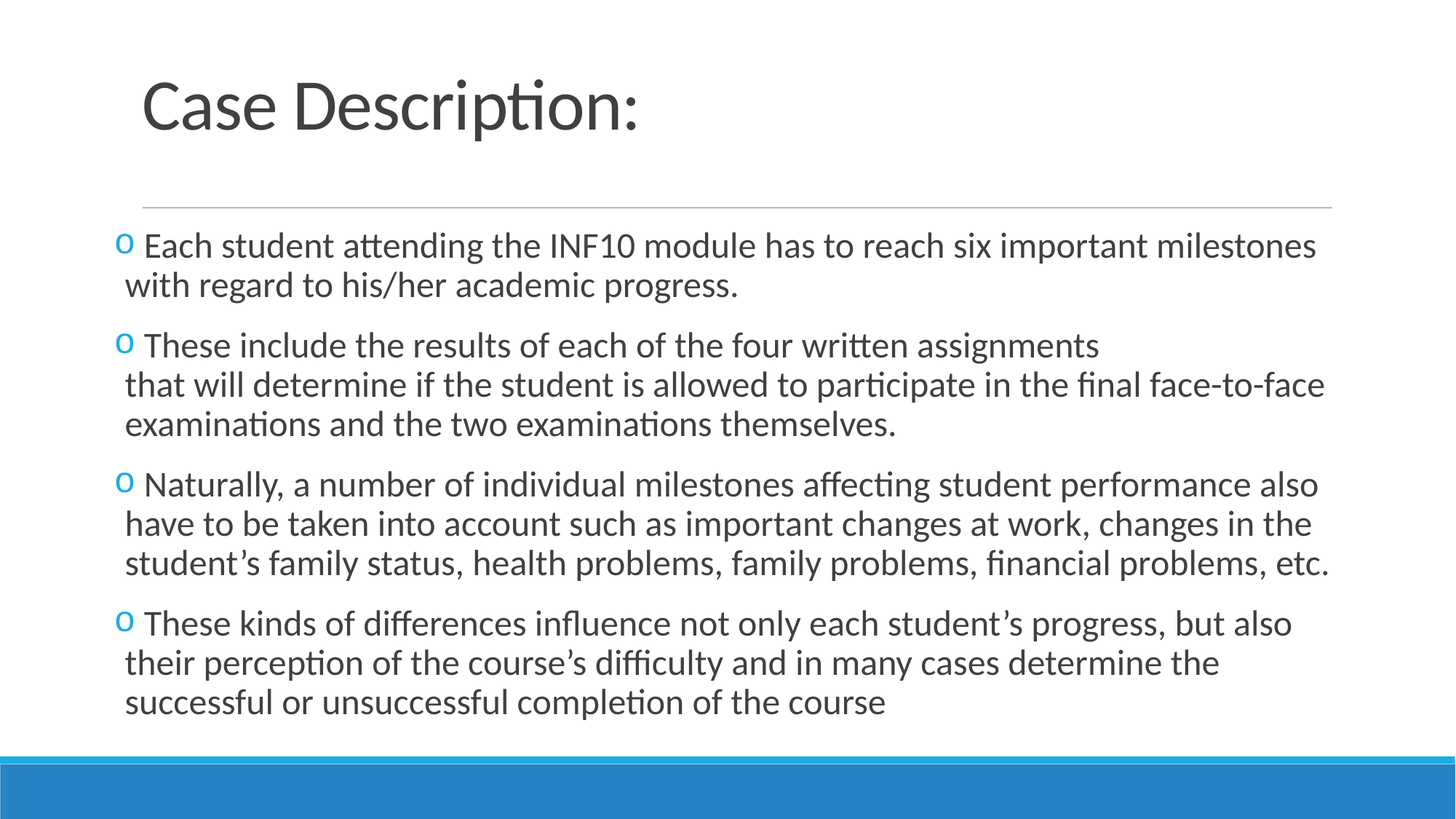

# Case Description:
 Each student attending the INF10 module has to reach six important milestones with regard to his/her academic progress.
 These include the results of each of the four written assignments
that will determine if the student is allowed to participate in the final face-to-face examinations and the two examinations themselves.
 Naturally, a number of individual milestones affecting student performance also have to be taken into account such as important changes at work, changes in the student’s family status, health problems, family problems, financial problems, etc.
 These kinds of differences influence not only each student’s progress, but also their perception of the course’s difficulty and in many cases determine the successful or unsuccessful completion of the course